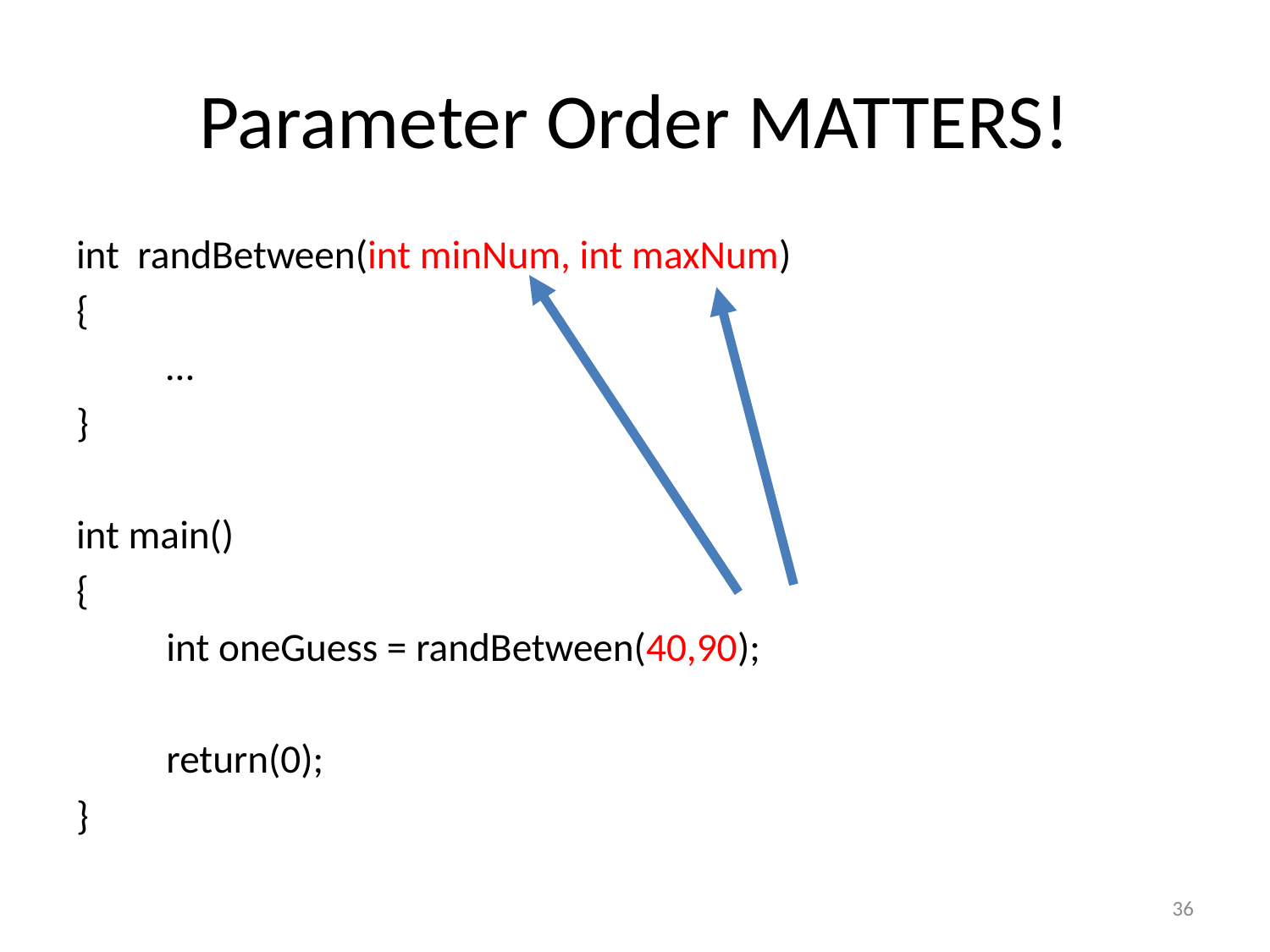

# Parameter Order MATTERS!
int  randBetween(int minNum, int maxNum)
{
	…
}

int main()
{
	int oneGuess = randBetween(40,90);

	return(0);
}
36